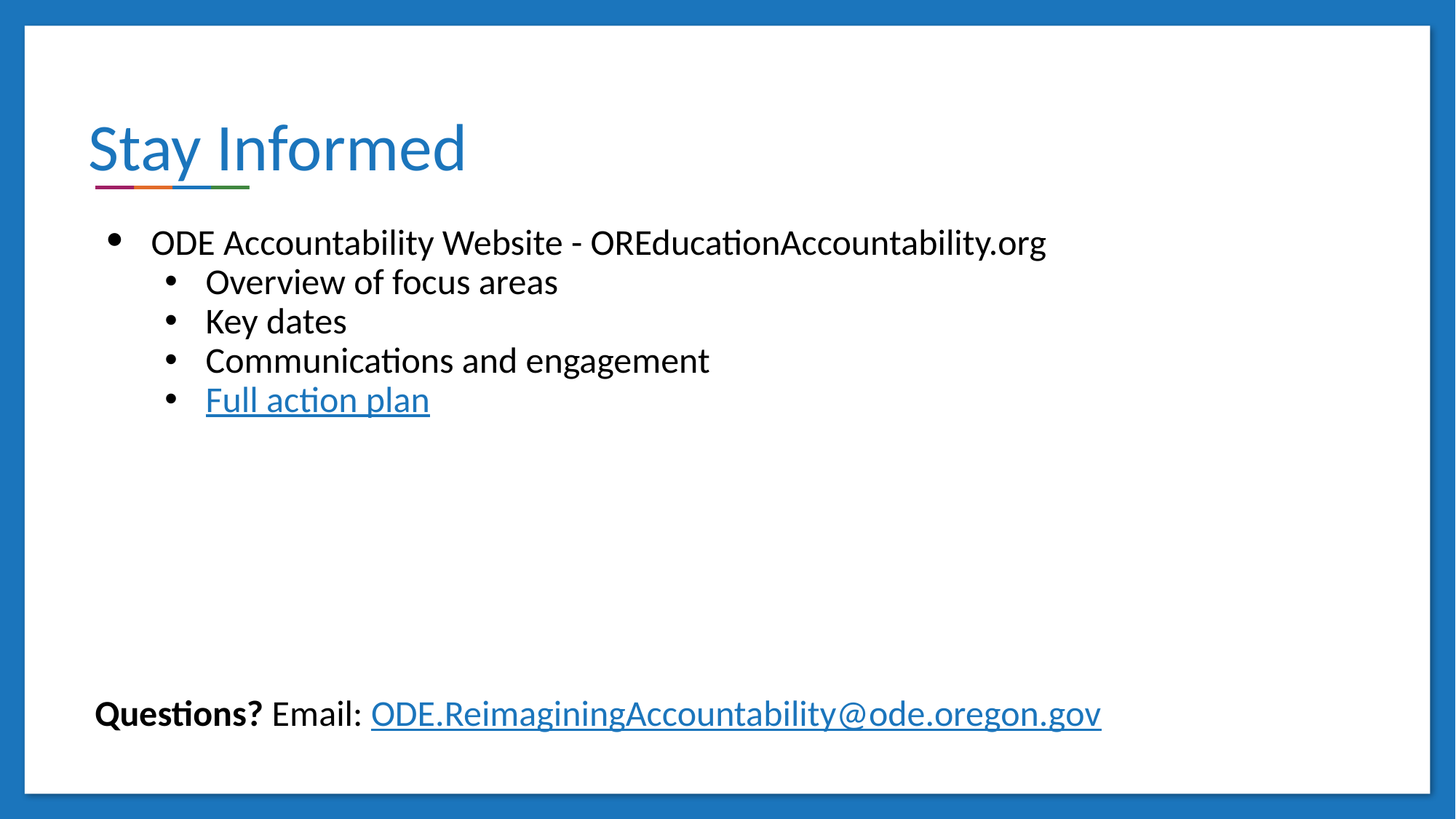

# Stay Informed
ODE Accountability Website - OREducationAccountability.org
Overview of focus areas
Key dates
Communications and engagement
Full action plan
Questions? Email: ODE.ReimaginingAccountability@ode.oregon.gov